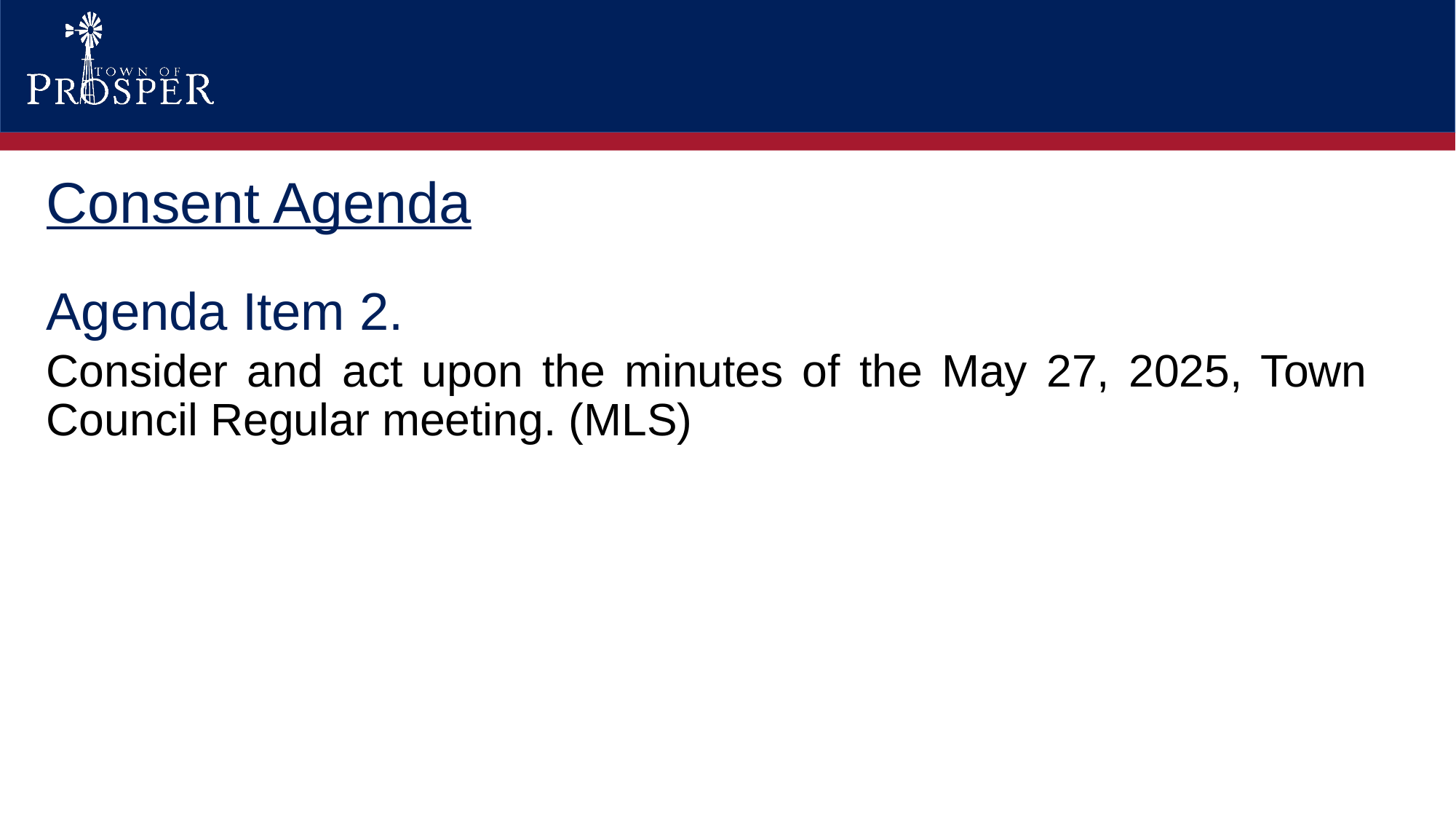

Consent Agenda
Agenda Item 2.
Consider and act upon the minutes of the May 27, 2025, Town Council Regular meeting. (MLS)